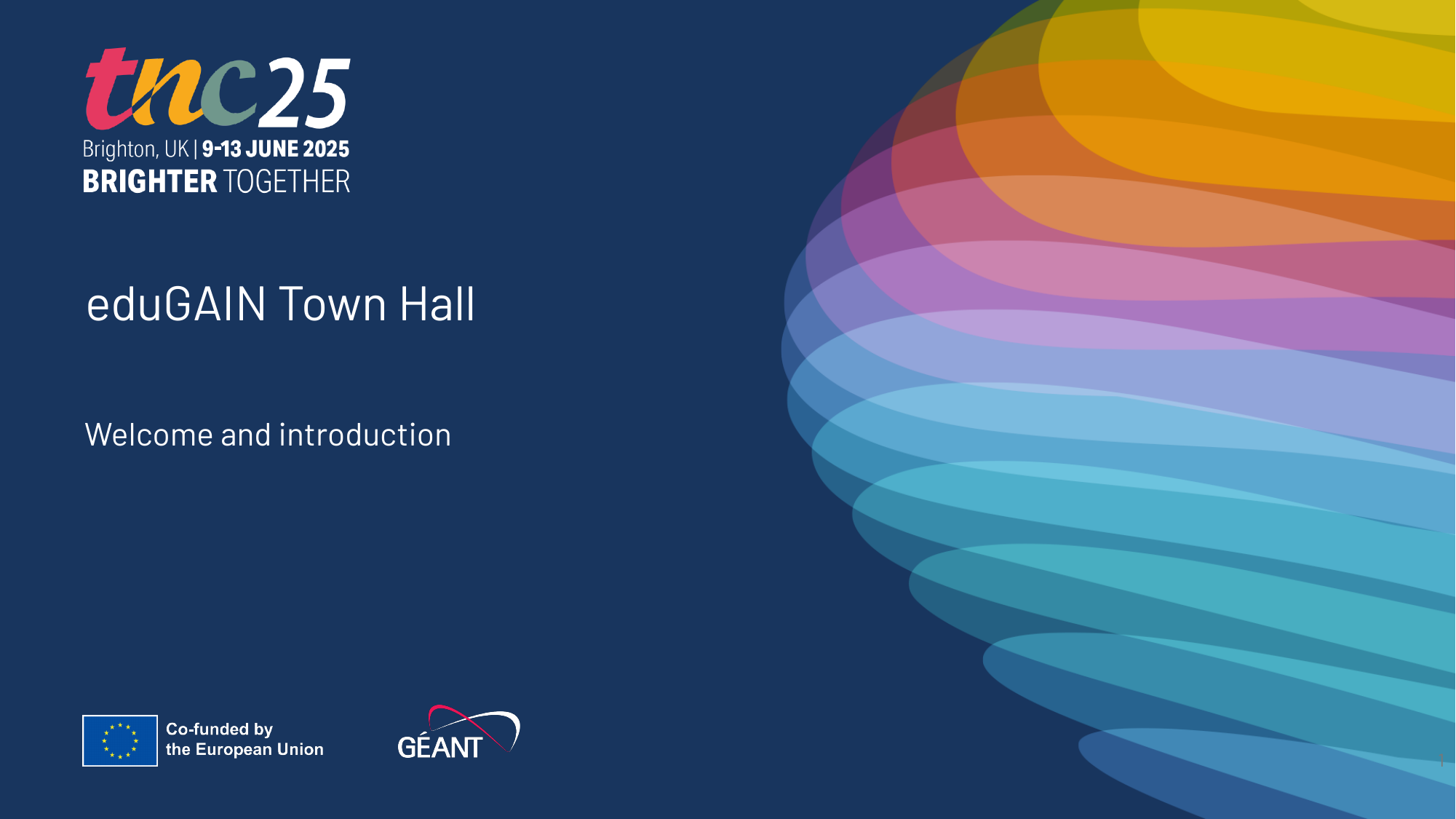

eduGAIN Town Hall
Welcome and introduction

1